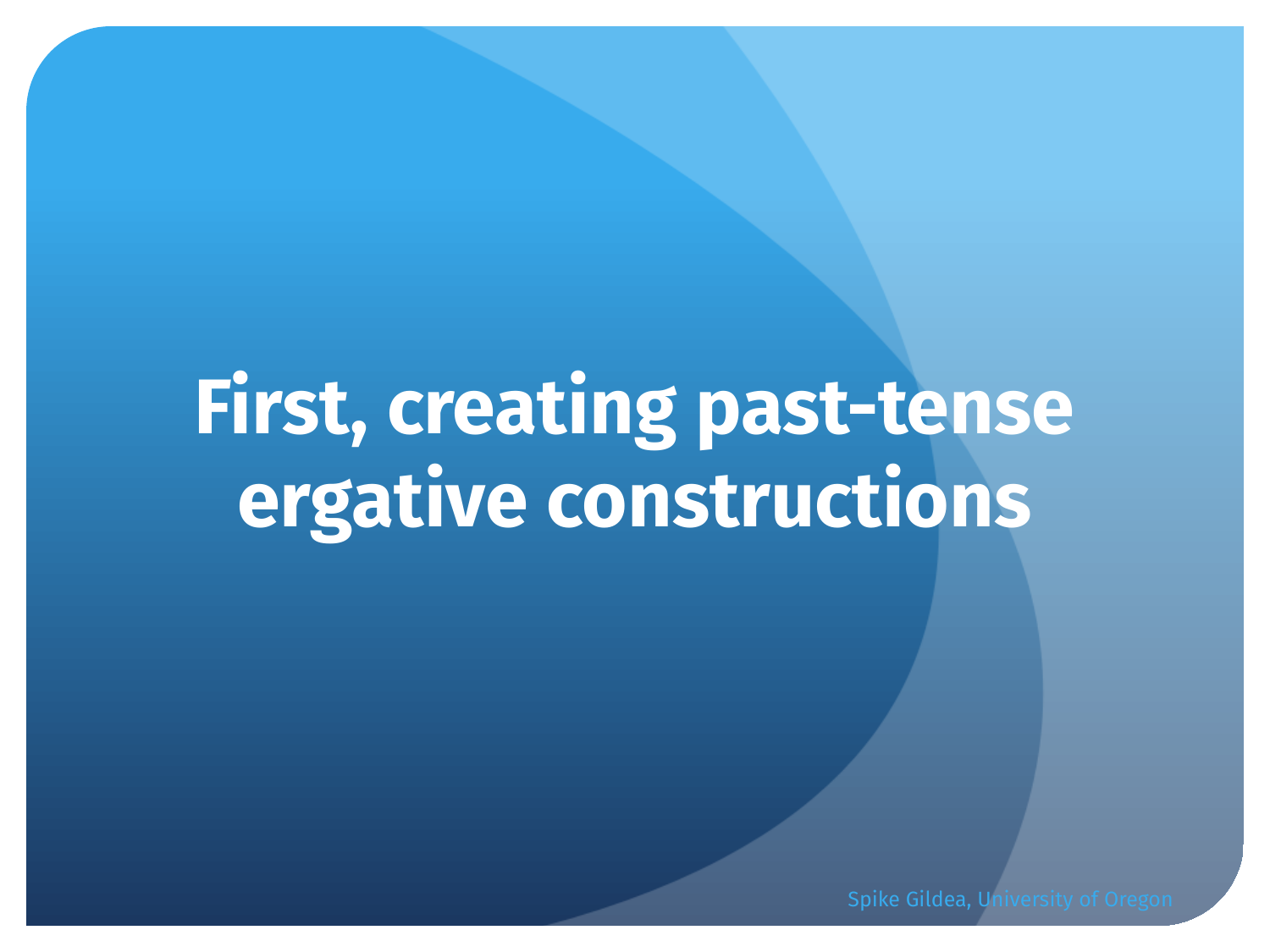

# First, creating past-tense ergative constructions

Spike Gildea, University of Oregon